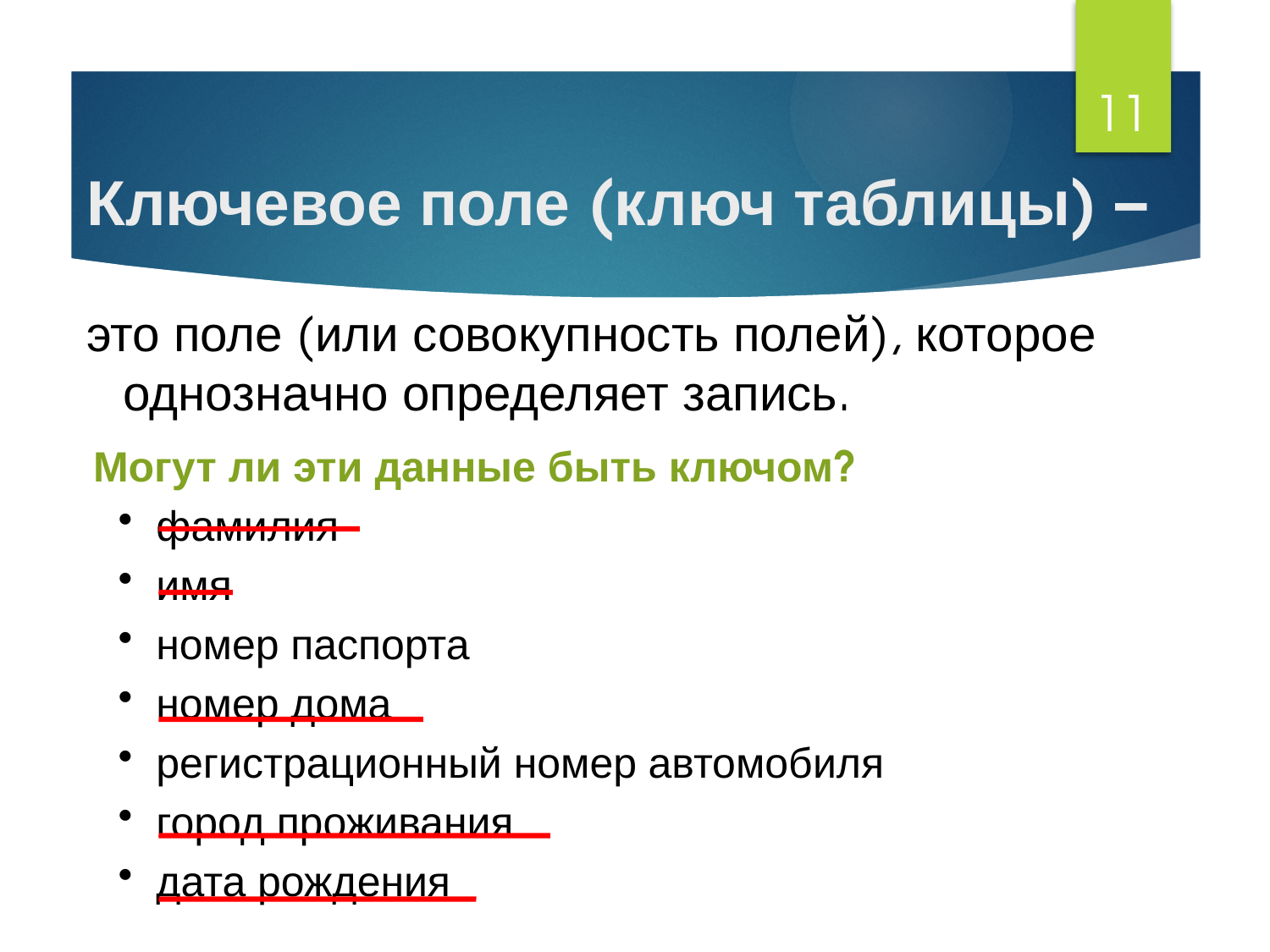

11
# Ключевое поле (ключ таблицы) –
это поле (или совокупность полей), которое однозначно определяет запись.

Могут ли эти данные быть ключом?
фамилия
имя
номер паспорта
номер дома
регистрационный номер автомобиля
город проживания
дата рождения